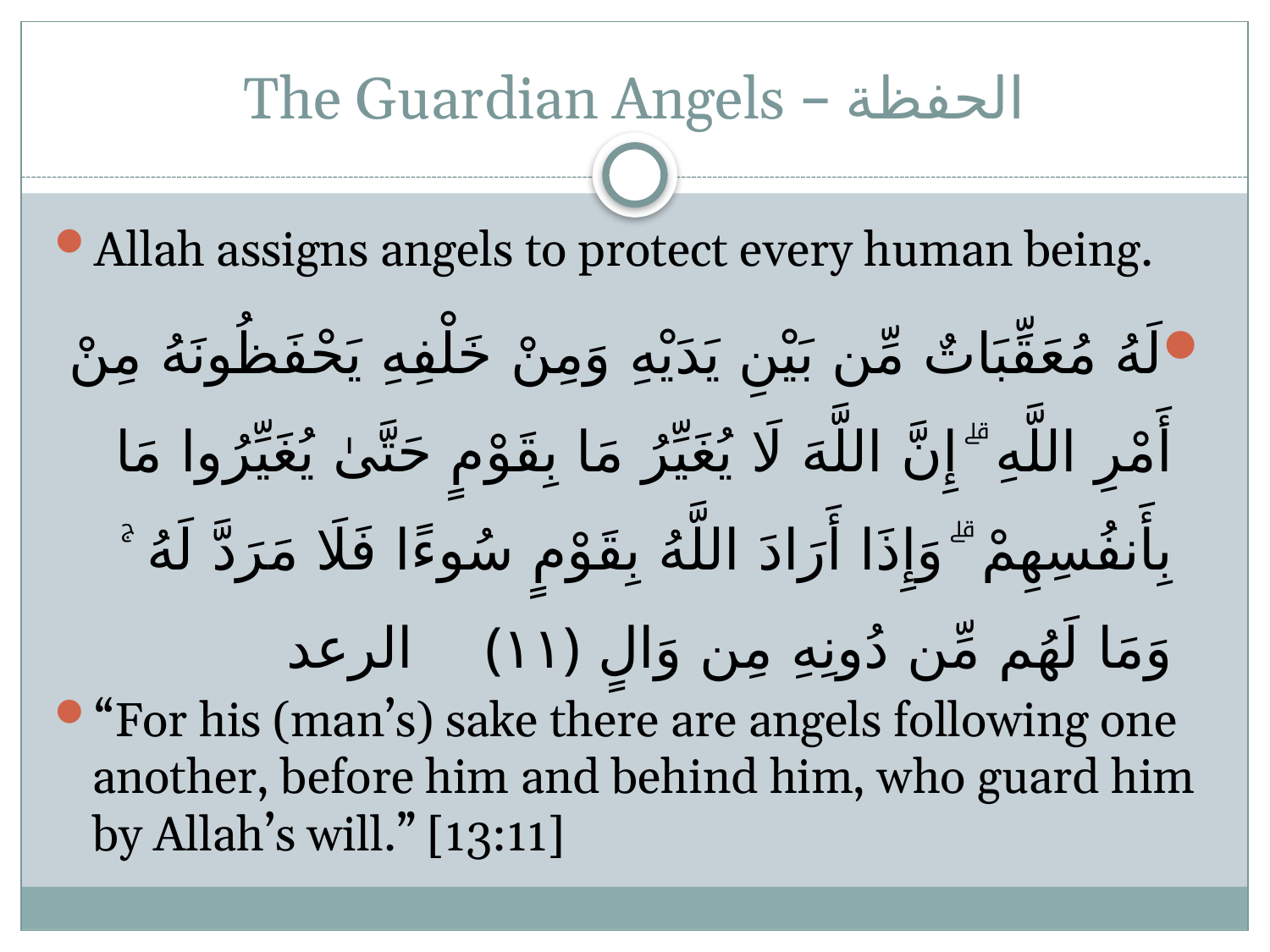

# الحفظة – The Guardian Angels
Allah assigns angels to protect every human being.
لَهُ مُعَقِّبَاتٌ مِّن بَيْنِ يَدَيْهِ وَمِنْ خَلْفِهِ يَحْفَظُونَهُ مِنْ أَمْرِ اللَّهِ ۗ إِنَّ اللَّهَ لَا يُغَيِّرُ مَا بِقَوْمٍ حَتَّىٰ يُغَيِّرُوا مَا بِأَنفُسِهِمْ ۗ وَإِذَا أَرَادَ اللَّهُ بِقَوْمٍ سُوءًا فَلَا مَرَدَّ لَهُ ۚ وَمَا لَهُم مِّن دُونِهِ مِن وَالٍ ﴿١١﴾    الرعد
“For his (man’s) sake there are angels following one another, before him and behind him, who guard him by Allah’s will.” [13:11]